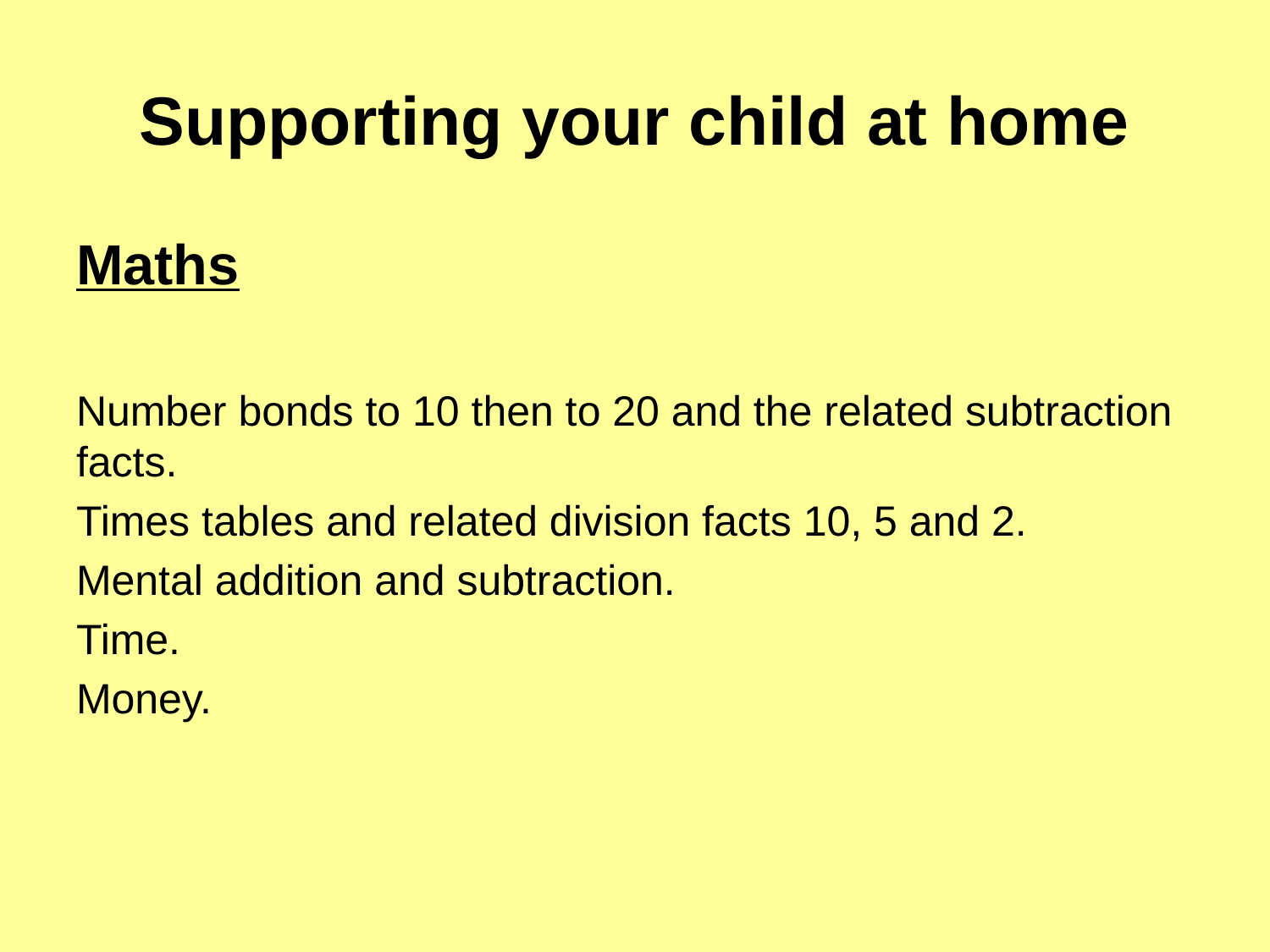

# Supporting your child at home
Maths

Number bonds to 10 then to 20 and the related subtraction facts.
Times tables and related division facts 10, 5 and 2.
Mental addition and subtraction.
Time.
Money.